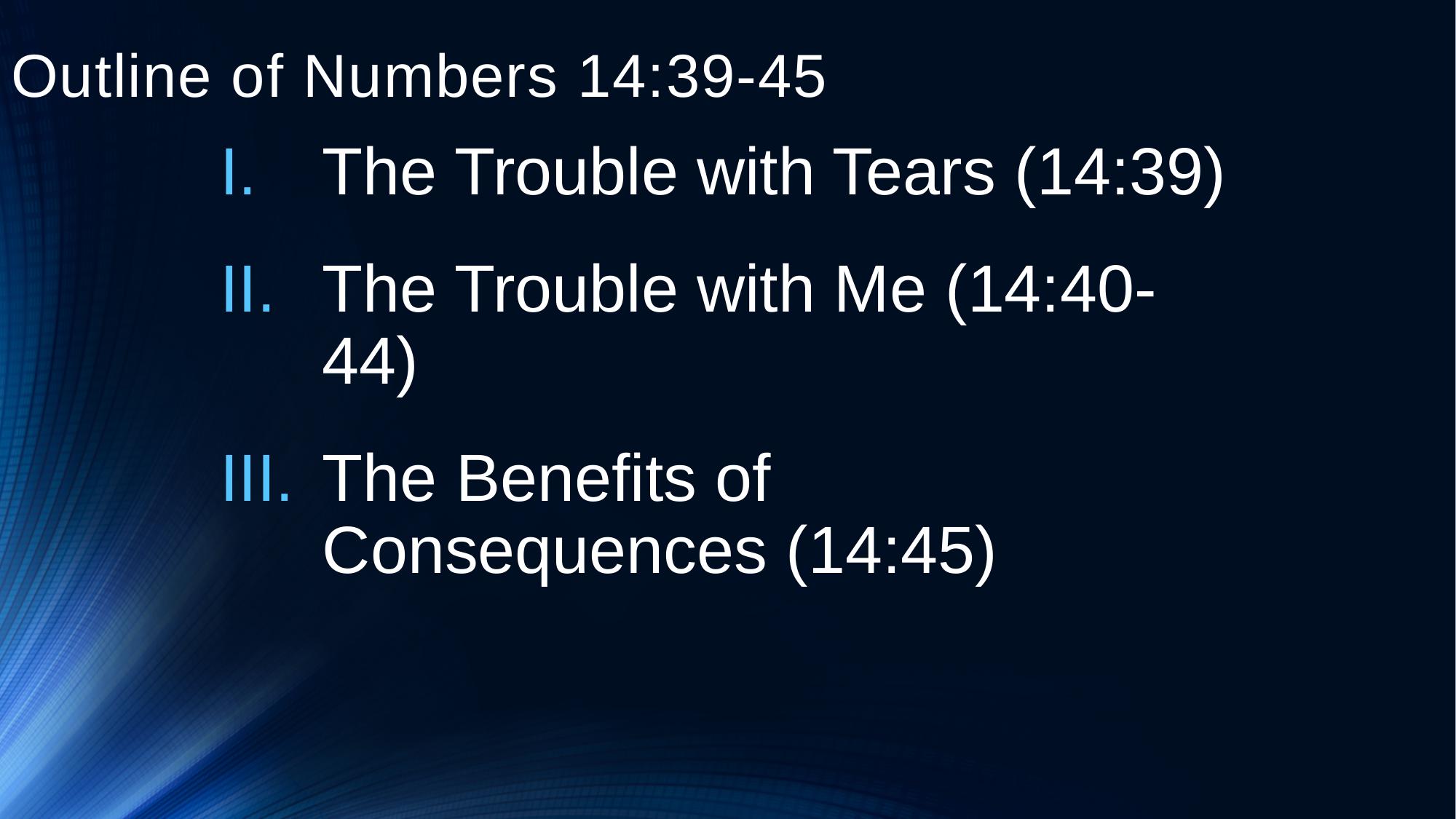

# Outline of Numbers 14:39-45
The Trouble with Tears (14:39)
The Trouble with Me (14:40-44)
The Benefits of Consequences (14:45)